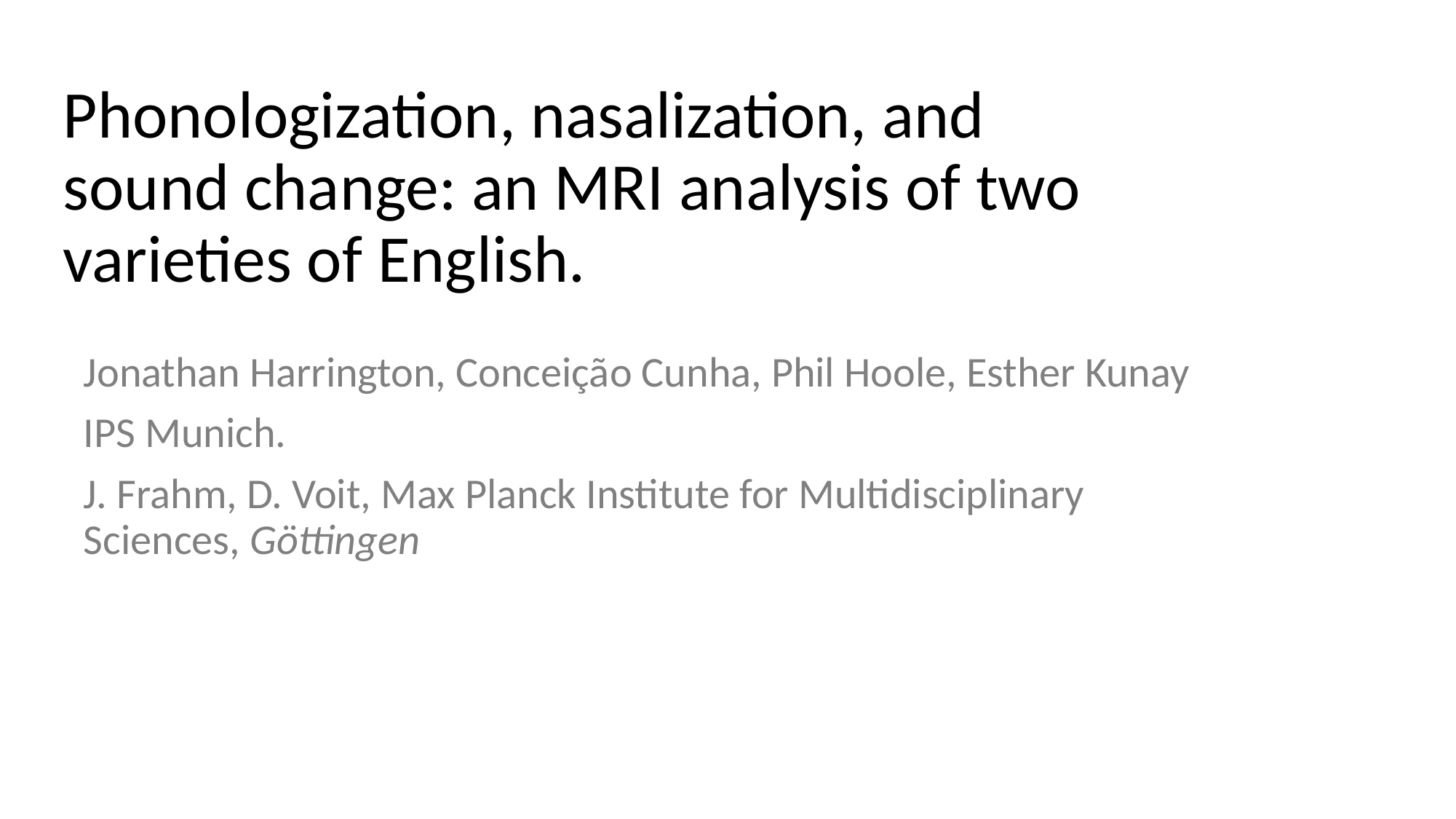

# Phonologization, nasalization, and sound change: an MRI analysis of two varieties of English.
Jonathan Harrington, Conceição Cunha, Phil Hoole, Esther Kunay
IPS Munich.
J. Frahm, D. Voit, Max Planck Institute for Multidisciplinary Sciences, Göttingen